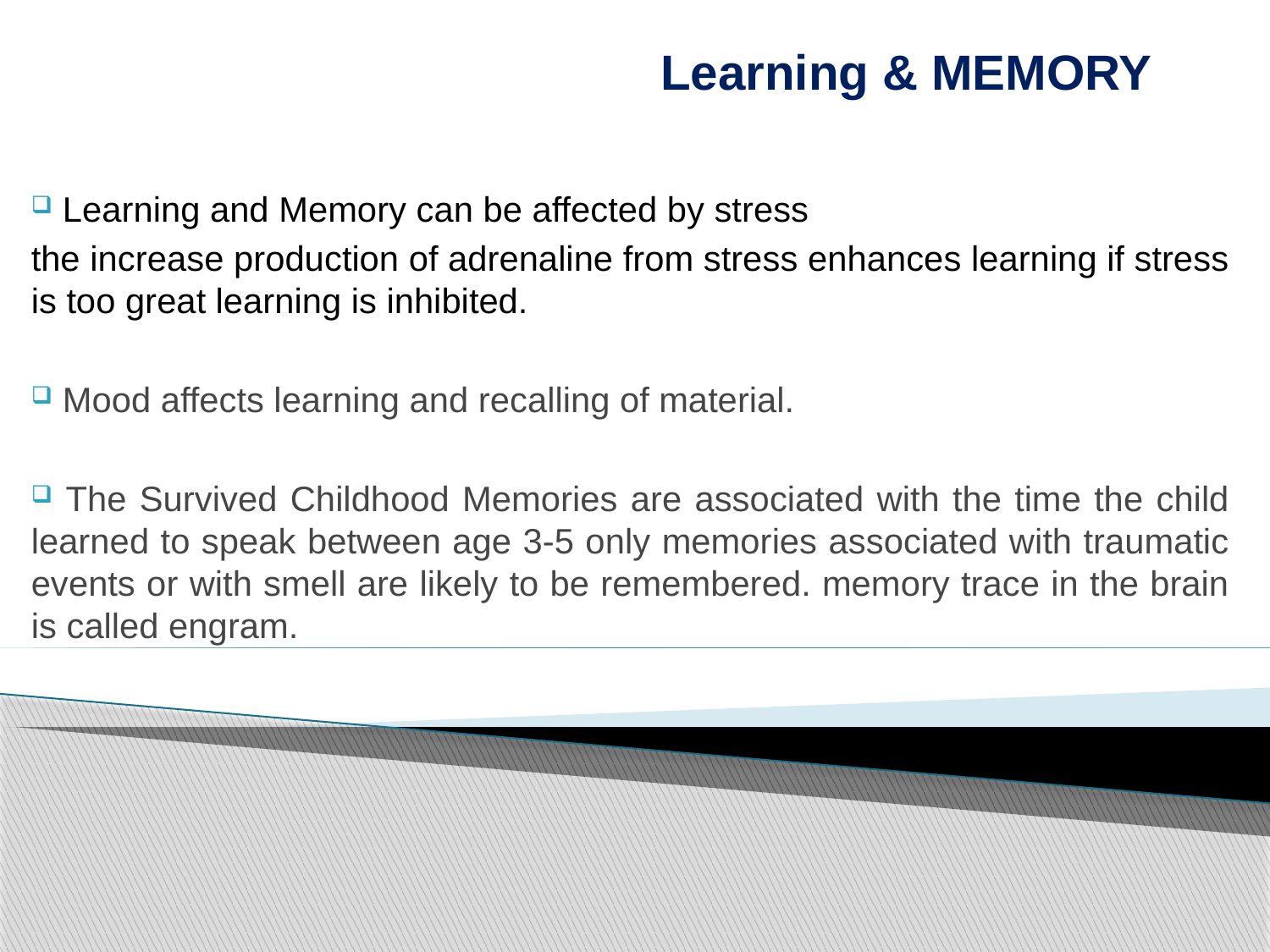

# Learning & MEMORY

 Learning and Memory can be affected by stress
the increase production of adrenaline from stress enhances learning if stress is too great learning is inhibited.

 Mood affects learning and recalling of material.

 The Survived Childhood Memories are associated with the time the child learned to speak between age 3-5 only memories associated with traumatic events or with smell are likely to be remembered. memory trace in the brain is called engram.